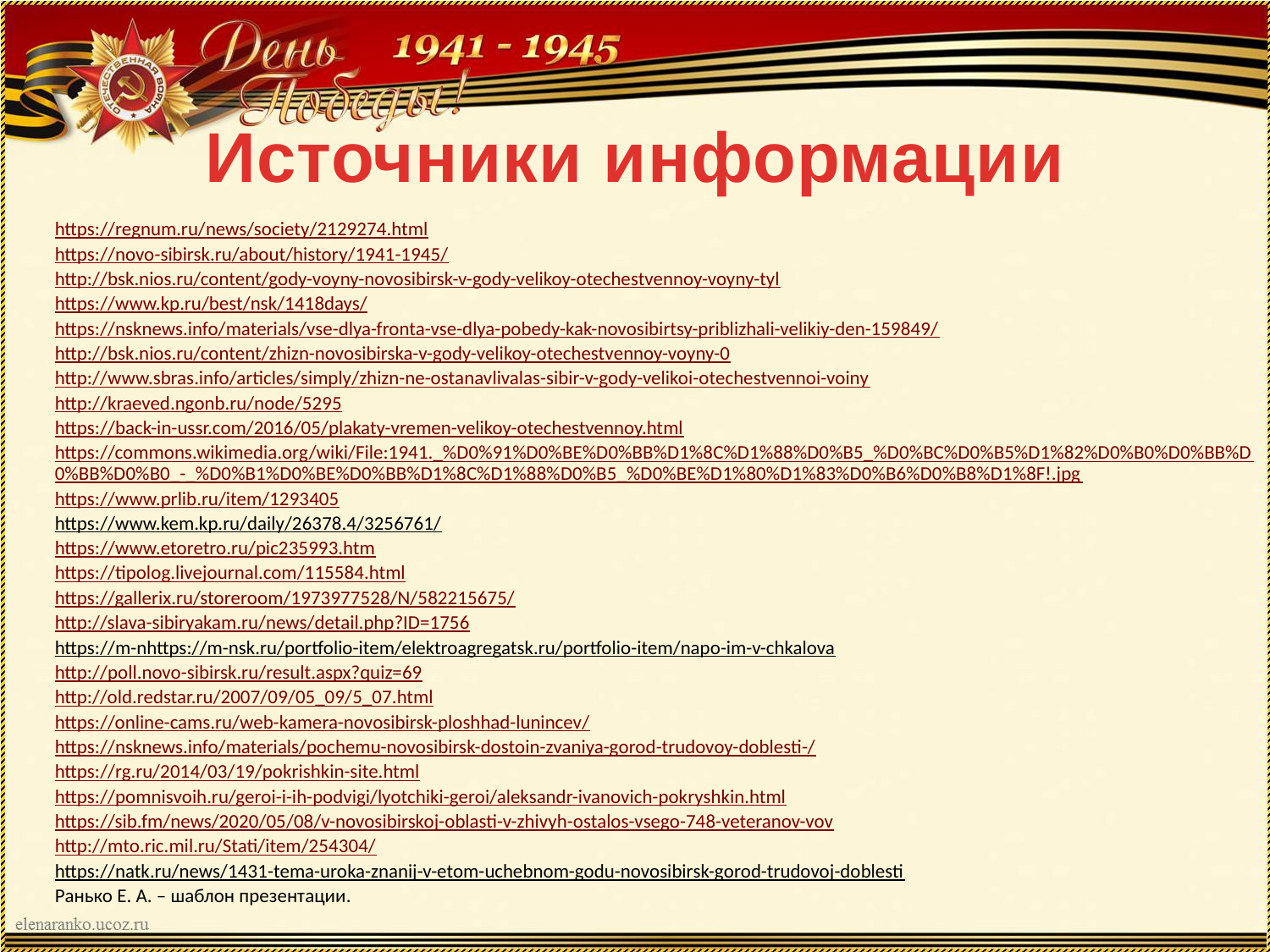

Источники информации
https://regnum.ru/news/society/2129274.html
https://novo-sibirsk.ru/about/history/1941-1945/
http://bsk.nios.ru/content/gody-voyny-novosibirsk-v-gody-velikoy-otechestvennoy-voyny-tyl
https://www.kp.ru/best/nsk/1418days/
https://nsknews.info/materials/vse-dlya-fronta-vse-dlya-pobedy-kak-novosibirtsy-priblizhali-velikiy-den-159849/
http://bsk.nios.ru/content/zhizn-novosibirska-v-gody-velikoy-otechestvennoy-voyny-0
http://www.sbras.info/articles/simply/zhizn-ne-ostanavlivalas-sibir-v-gody-velikoi-otechestvennoi-voiny
http://kraeved.ngonb.ru/node/5295
https://back-in-ussr.com/2016/05/plakaty-vremen-velikoy-otechestvennoy.html
https://commons.wikimedia.org/wiki/File:1941._%D0%91%D0%BE%D0%BB%D1%8C%D1%88%D0%B5_%D0%BC%D0%B5%D1%82%D0%B0%D0%BB%D0%BB%D0%B0_-_%D0%B1%D0%BE%D0%BB%D1%8C%D1%88%D0%B5_%D0%BE%D1%80%D1%83%D0%B6%D0%B8%D1%8F!.jpg
https://www.prlib.ru/item/1293405
https://www.kem.kp.ru/daily/26378.4/3256761/
https://www.etoretro.ru/pic235993.htm
https://tipolog.livejournal.com/115584.html
https://gallerix.ru/storeroom/1973977528/N/582215675/
http://slava-sibiryakam.ru/news/detail.php?ID=1756
https://m-nhttps://m-nsk.ru/portfolio-item/elektroagregatsk.ru/portfolio-item/napo-im-v-chkalova
http://poll.novo-sibirsk.ru/result.aspx?quiz=69
http://old.redstar.ru/2007/09/05_09/5_07.html
https://online-cams.ru/web-kamera-novosibirsk-ploshhad-lunincev/
https://nsknews.info/materials/pochemu-novosibirsk-dostoin-zvaniya-gorod-trudovoy-doblesti-/
https://rg.ru/2014/03/19/pokrishkin-site.html
https://pomnisvoih.ru/geroi-i-ih-podvigi/lyotchiki-geroi/aleksandr-ivanovich-pokryshkin.html
https://sib.fm/news/2020/05/08/v-novosibirskoj-oblasti-v-zhivyh-ostalos-vsego-748-veteranov-vov
http://mto.ric.mil.ru/Stati/item/254304/
https://natk.ru/news/1431-tema-uroka-znanij-v-etom-uchebnom-godu-novosibirsk-gorod-trudovoj-doblesti
Ранько Е. А. – шаблон презентации.